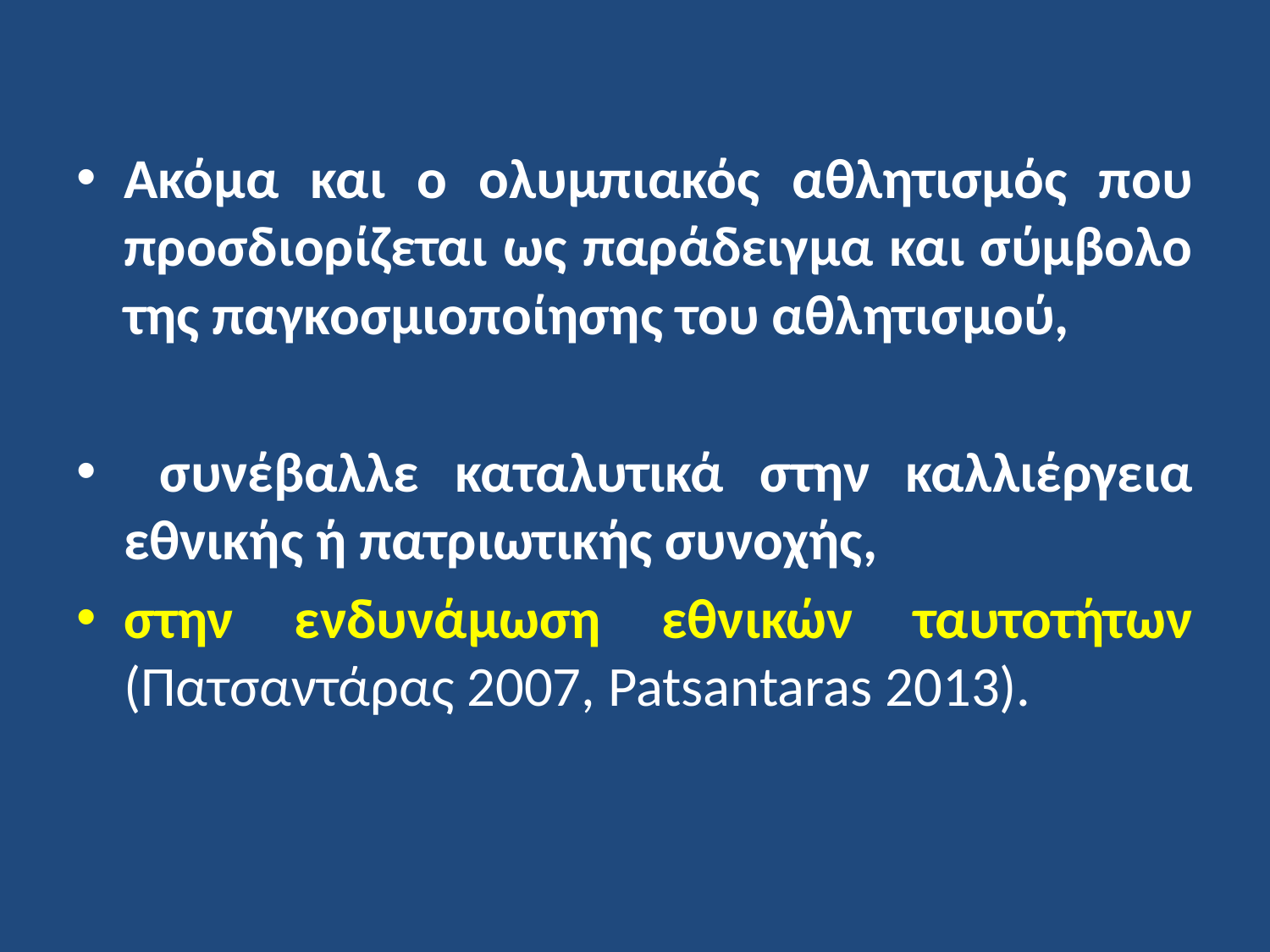

Ακόμα και ο ολυμπιακός αθλητισμός που προσδιορίζεται ως παράδειγμα και σύμβολο της παγκοσμιοποίησης του αθλητισμού,

 συνέβαλλε καταλυτικά στην καλλιέργεια εθνικής ή πατριωτικής συνοχής,
στην ενδυνάμωση εθνικών ταυτοτήτων (Πατσαντάρας 2007, Patsantaras 2013).